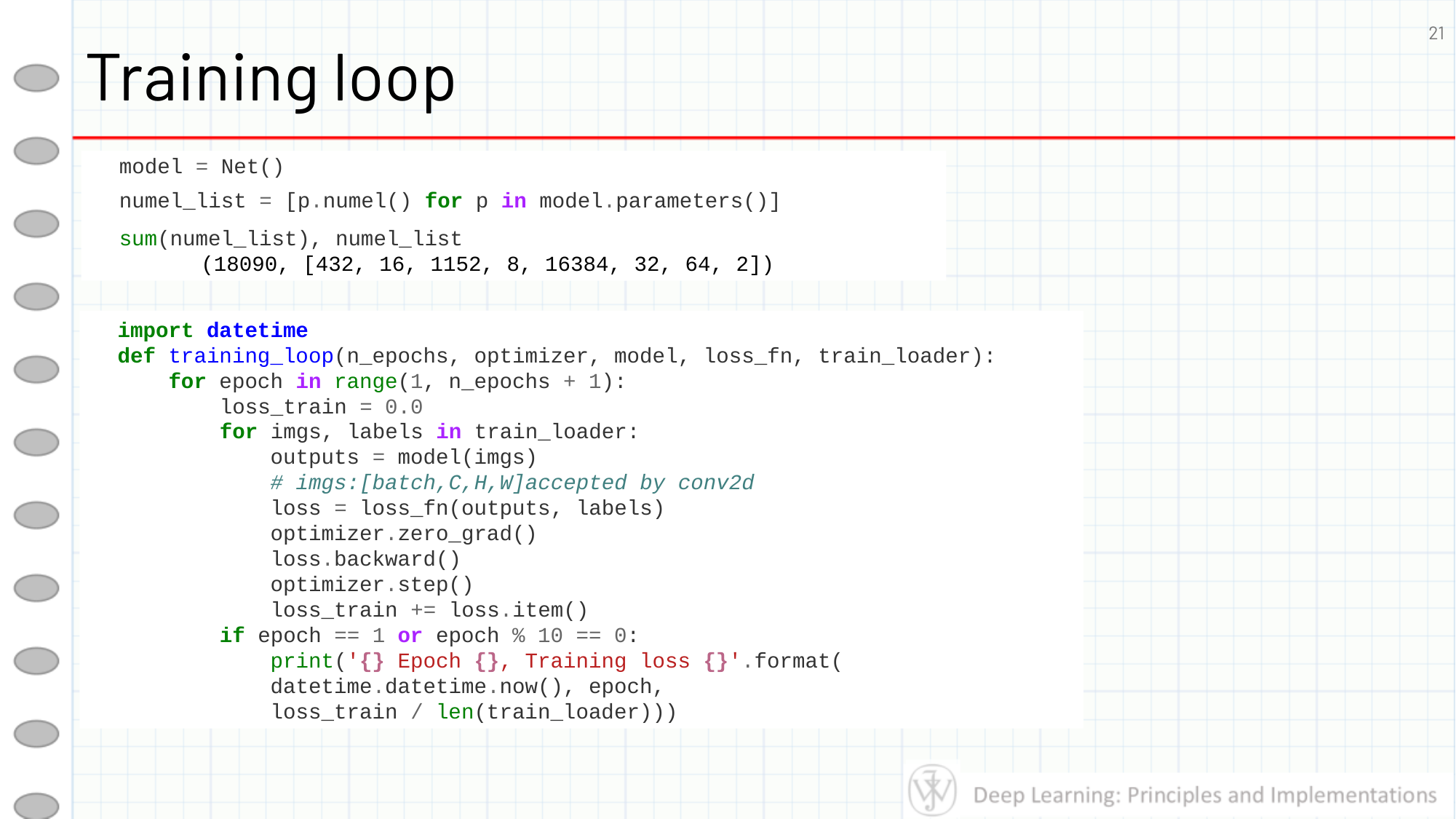

# Training loop
21
model = Net()
numel_list = [p.numel() for p in model.parameters()]
sum(numel_list), numel_list
(18090, [432, 16, 1152, 8, 16384, 32, 64, 2])
import datetime
def training_loop(n_epochs, optimizer, model, loss_fn, train_loader):
    for epoch in range(1, n_epochs + 1):
        loss_train = 0.0
        for imgs, labels in train_loader:
            outputs = model(imgs)
            # imgs:[batch,C,H,W]accepted by conv2d
            loss = loss_fn(outputs, labels)
            optimizer.zero_grad()
            loss.backward()
            optimizer.step()
            loss_train += loss.item()
        if epoch == 1 or epoch % 10 == 0:
            print('{} Epoch {}, Training loss {}'.format(
            datetime.datetime.now(), epoch,
            loss_train / len(train_loader)))